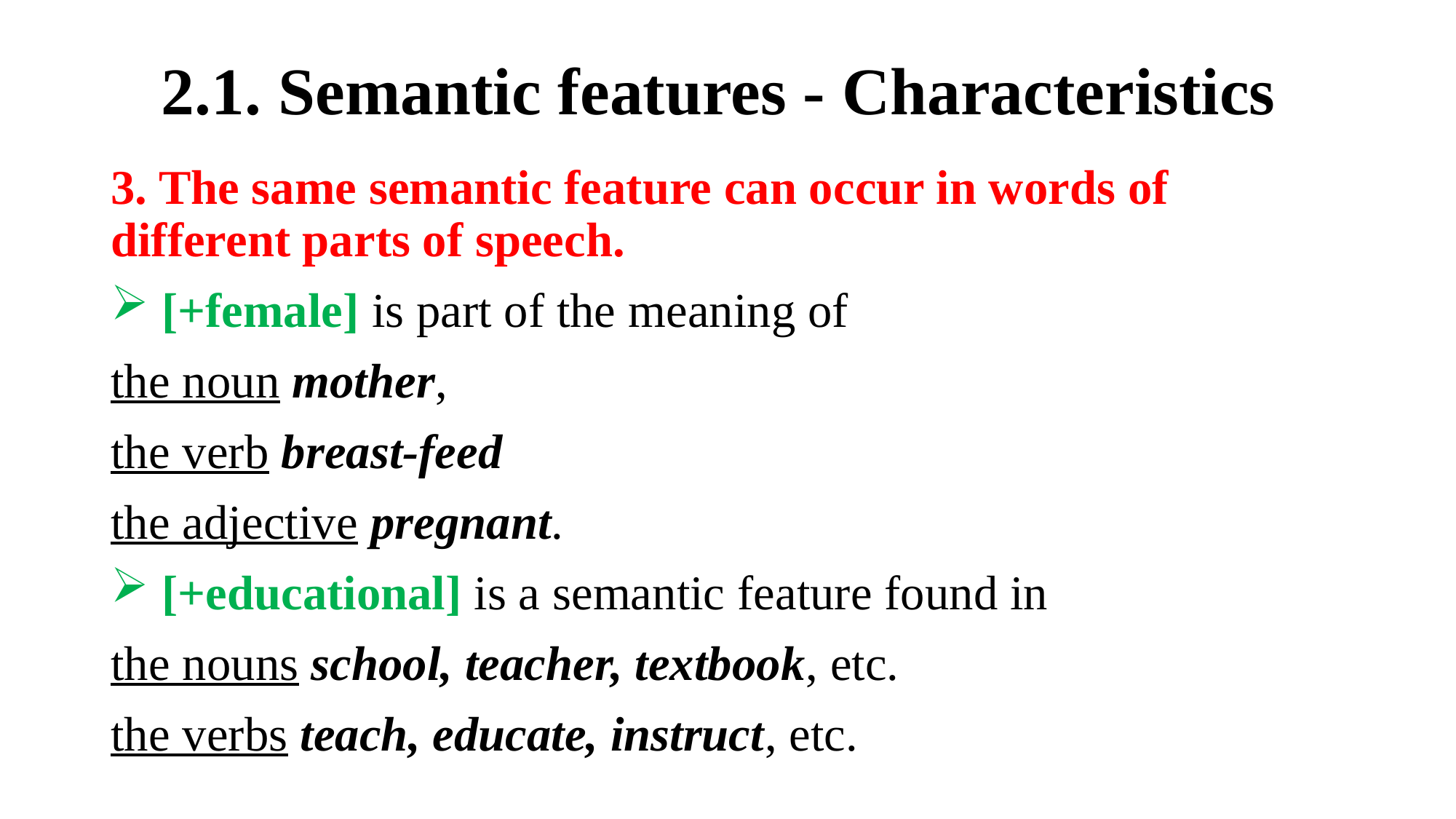

# 2.1. Semantic features - Characteristics
3. The same semantic feature can occur in words of different parts of speech.
 [+female] is part of the meaning of
the noun mother,
the verb breast-feed
the adjective pregnant.
 [+educational] is a semantic feature found in
the nouns school, teacher, textbook, etc.
the verbs teach, educate, instruct, etc.